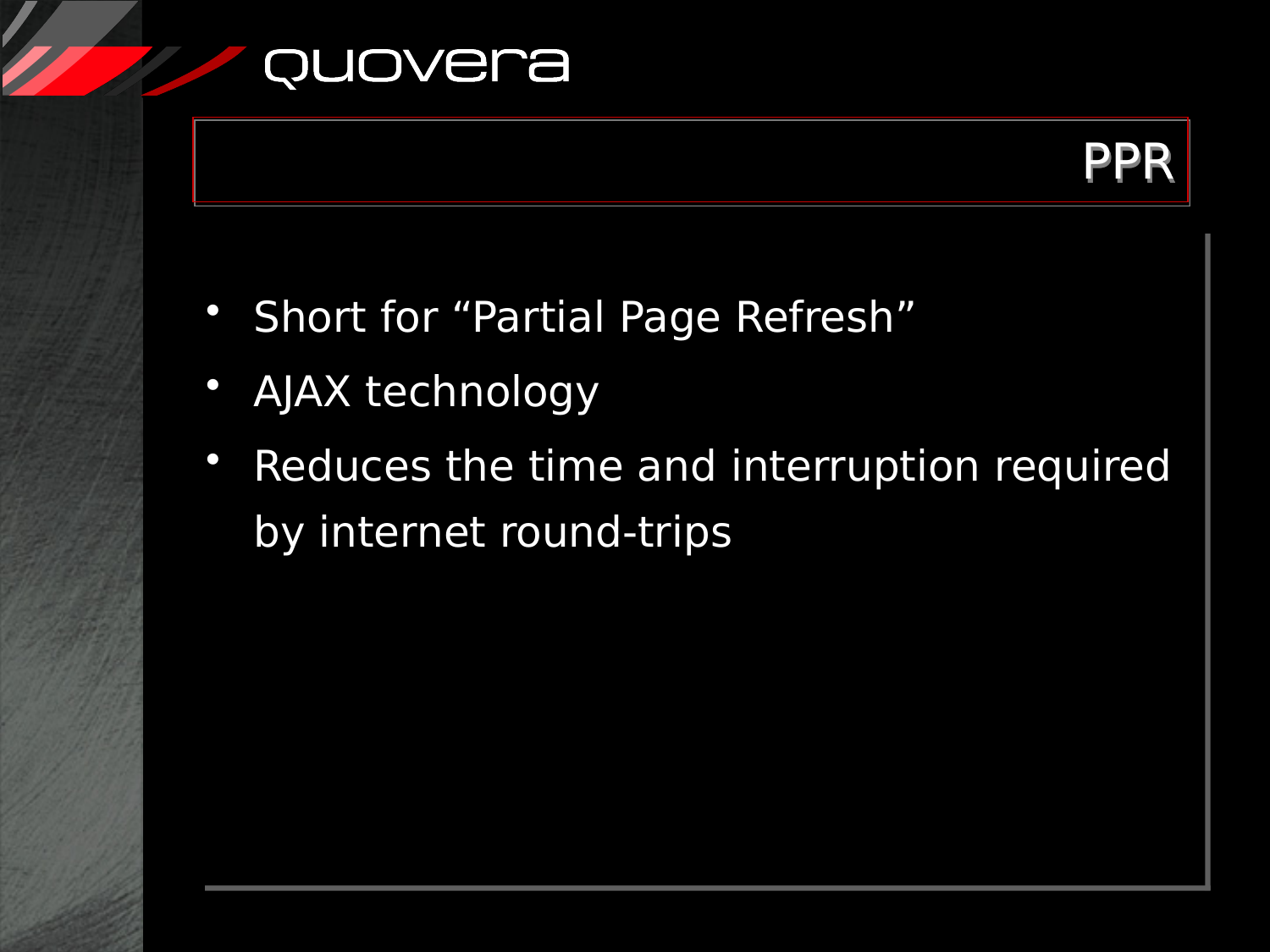

# PPR
Short for “Partial Page Refresh”
AJAX technology
Reduces the time and interruption required by internet round-trips